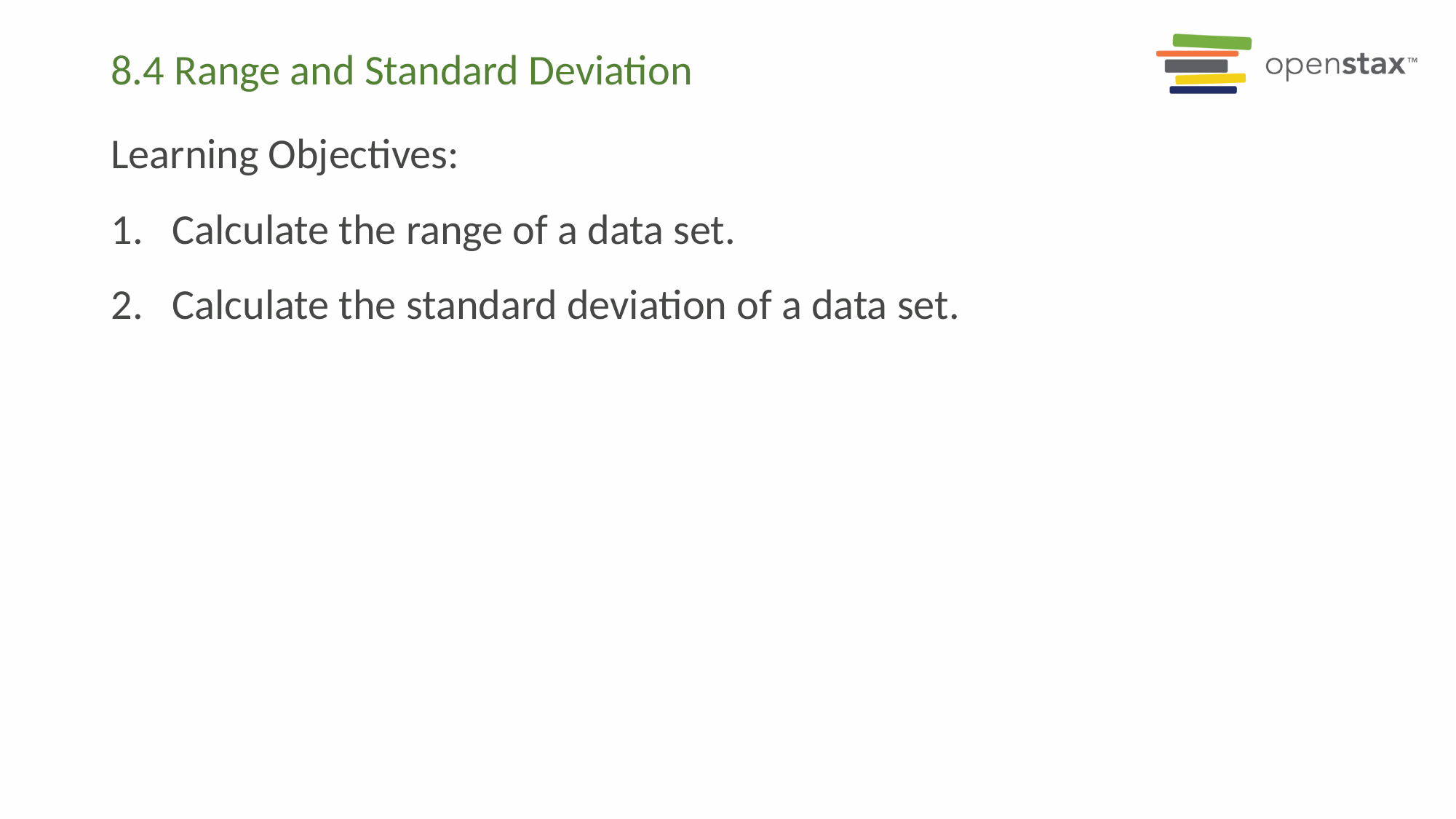

# 8.4 Range and Standard Deviation
Learning Objectives:
Calculate the range of a data set.
Calculate the standard deviation of a data set.